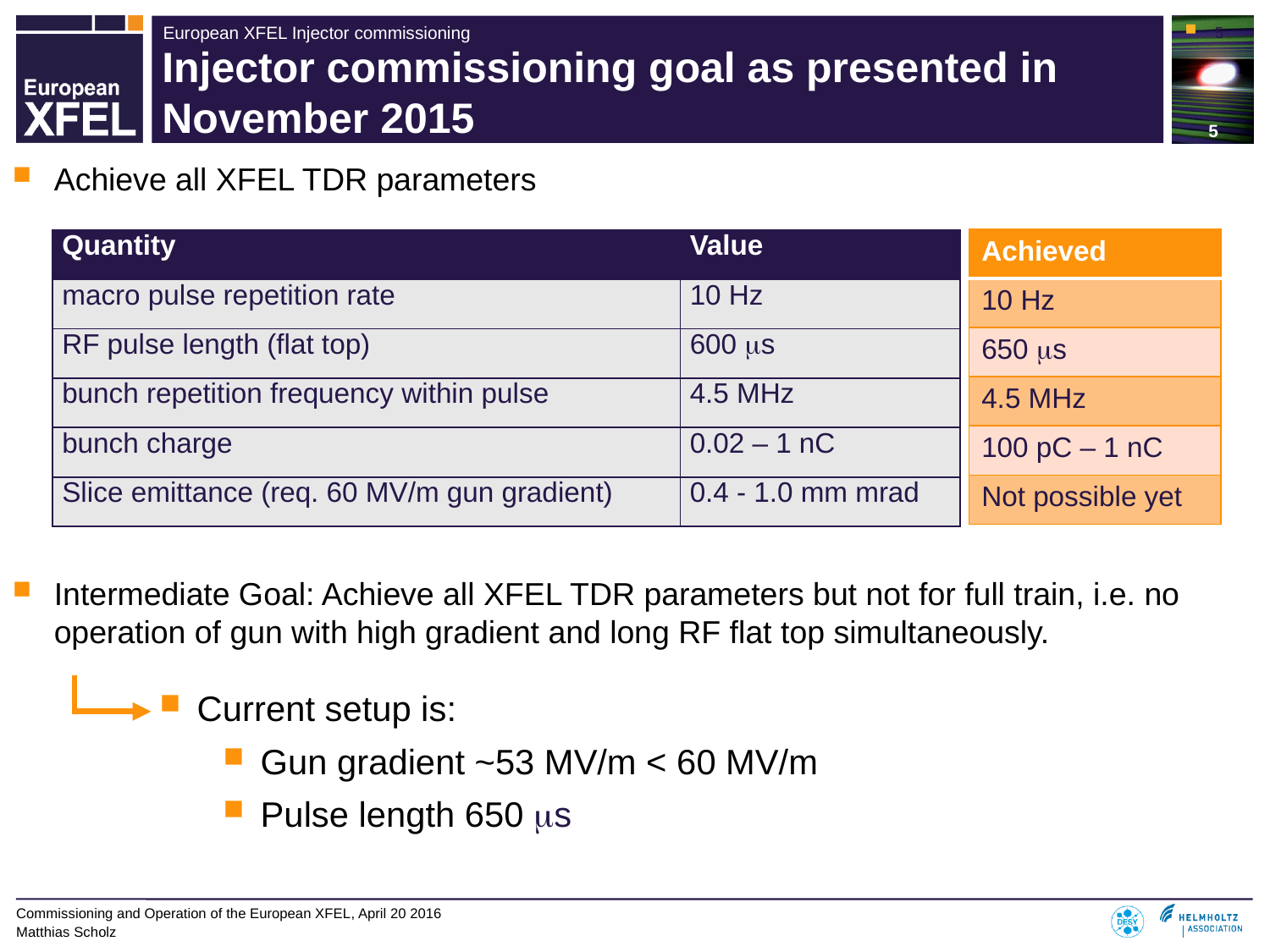

5
# Injector commissioning goal as presented in November 2015
Achieve all XFEL TDR parameters

Intermediate Goal: Achieve all XFEL TDR parameters but not for full train, i.e. no operation of gun with high gradient and long RF flat top simultaneously.
| Achieved |
| --- |
| 10 Hz |
| 650 μs |
| 4.5 MHz |
| 100 pC – 1 nC |
| Not possible yet |
| Quantity | Value |
| --- | --- |
| macro pulse repetition rate | 10 Hz |
| RF pulse length (flat top) | 600 μs |
| bunch repetition frequency within pulse | 4.5 MHz |
| bunch charge | 0.02 – 1 nC |
| Slice emittance (req. 60 MV/m gun gradient) | 0.4 - 1.0 mm mrad |
Current setup is:
Gun gradient ~53 MV/m < 60 MV/m
Pulse length 650 μs